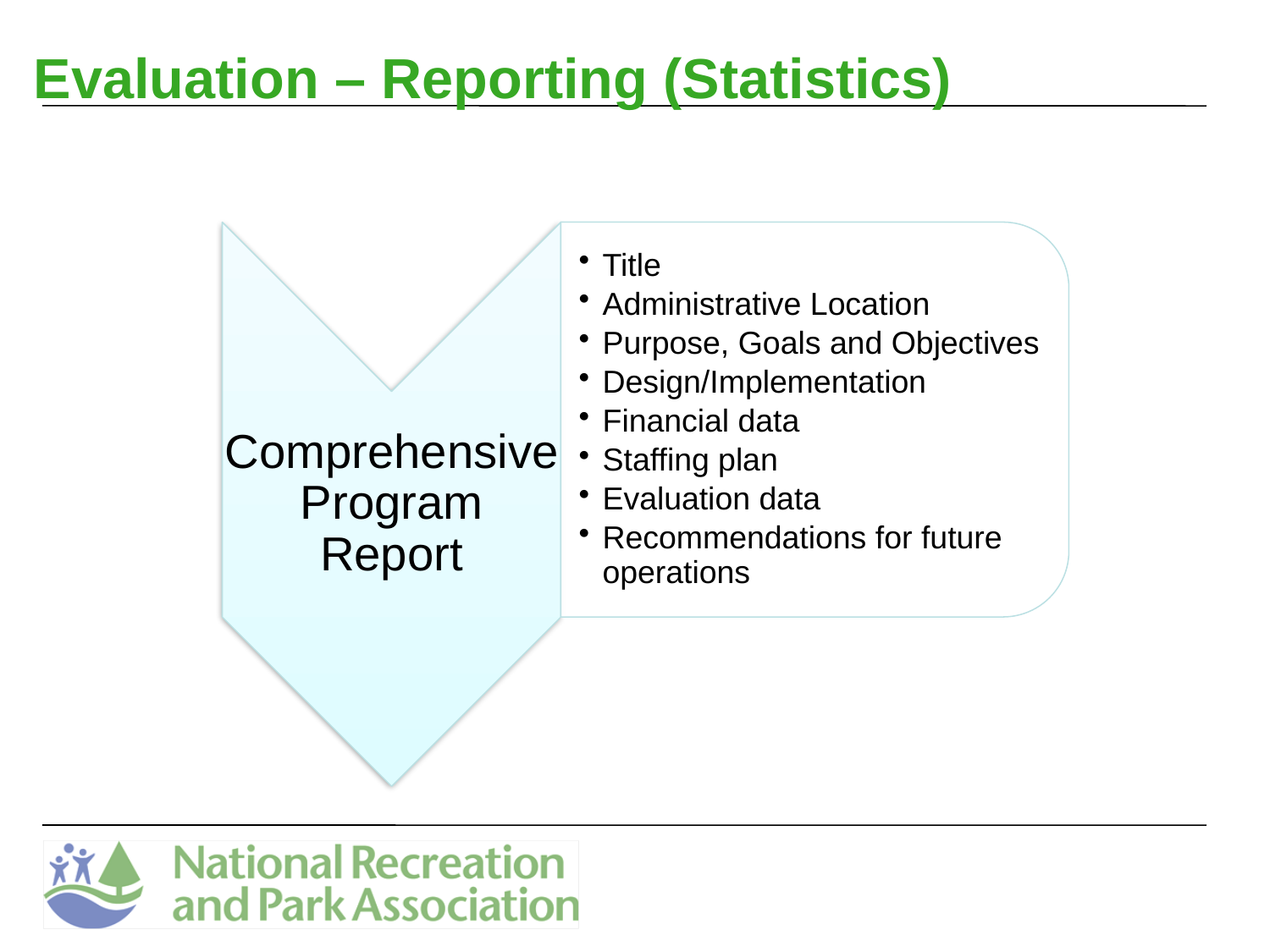

# Evaluation – Reporting (Statistics)

Comprehensive Program Report
Title
Administrative Location
Purpose, Goals and Objectives
Design/Implementation
Financial data
Staffing plan
Evaluation data
Recommendations for future operations